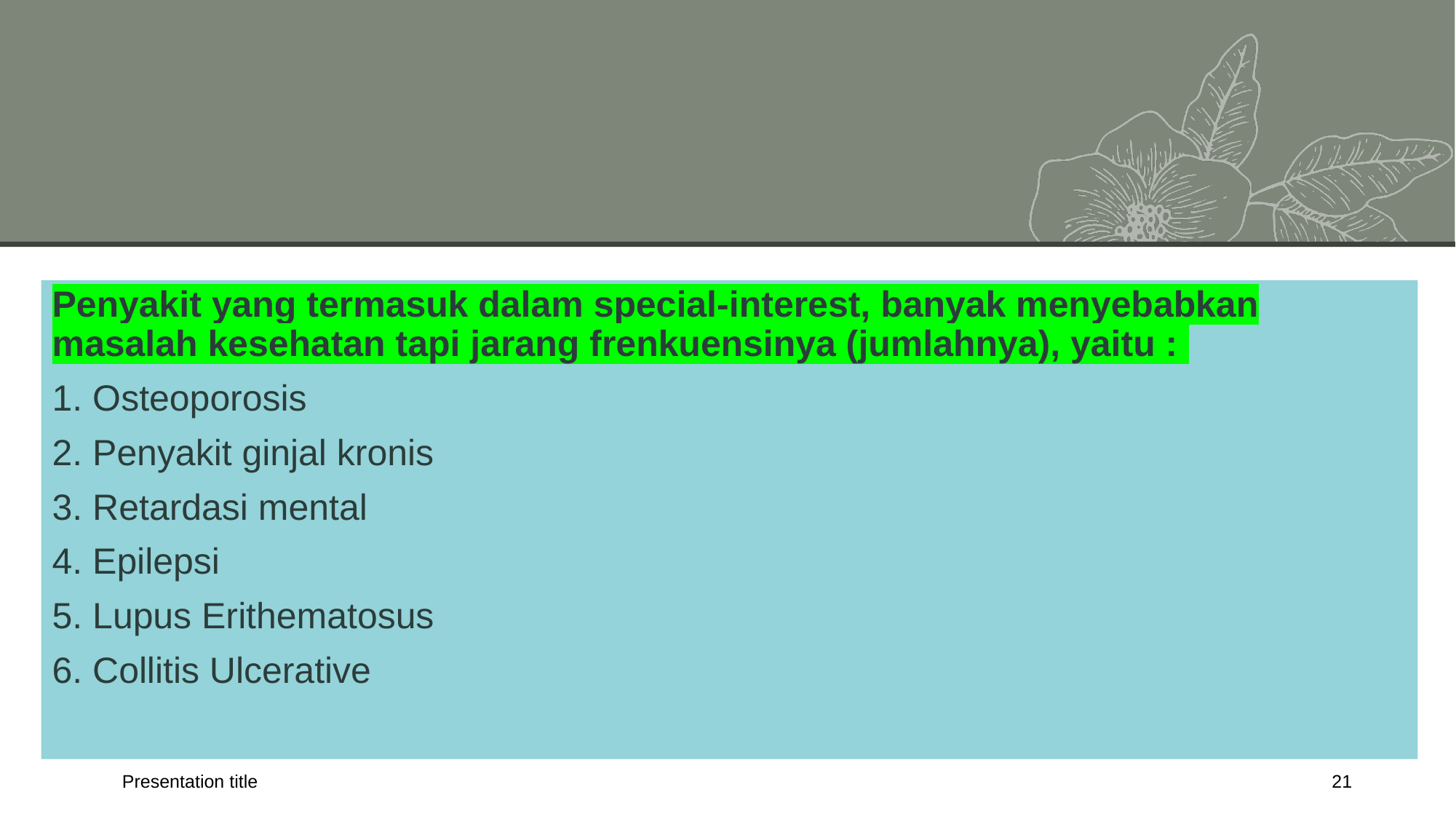

Penyakit yang termasuk dalam special-interest, banyak menyebabkan masalah kesehatan tapi jarang frenkuensinya (jumlahnya), yaitu :
1. Osteoporosis
2. Penyakit ginjal kronis
3. Retardasi mental
4. Epilepsi
5. Lupus Erithematosus
6. Collitis Ulcerative
Presentation title
21